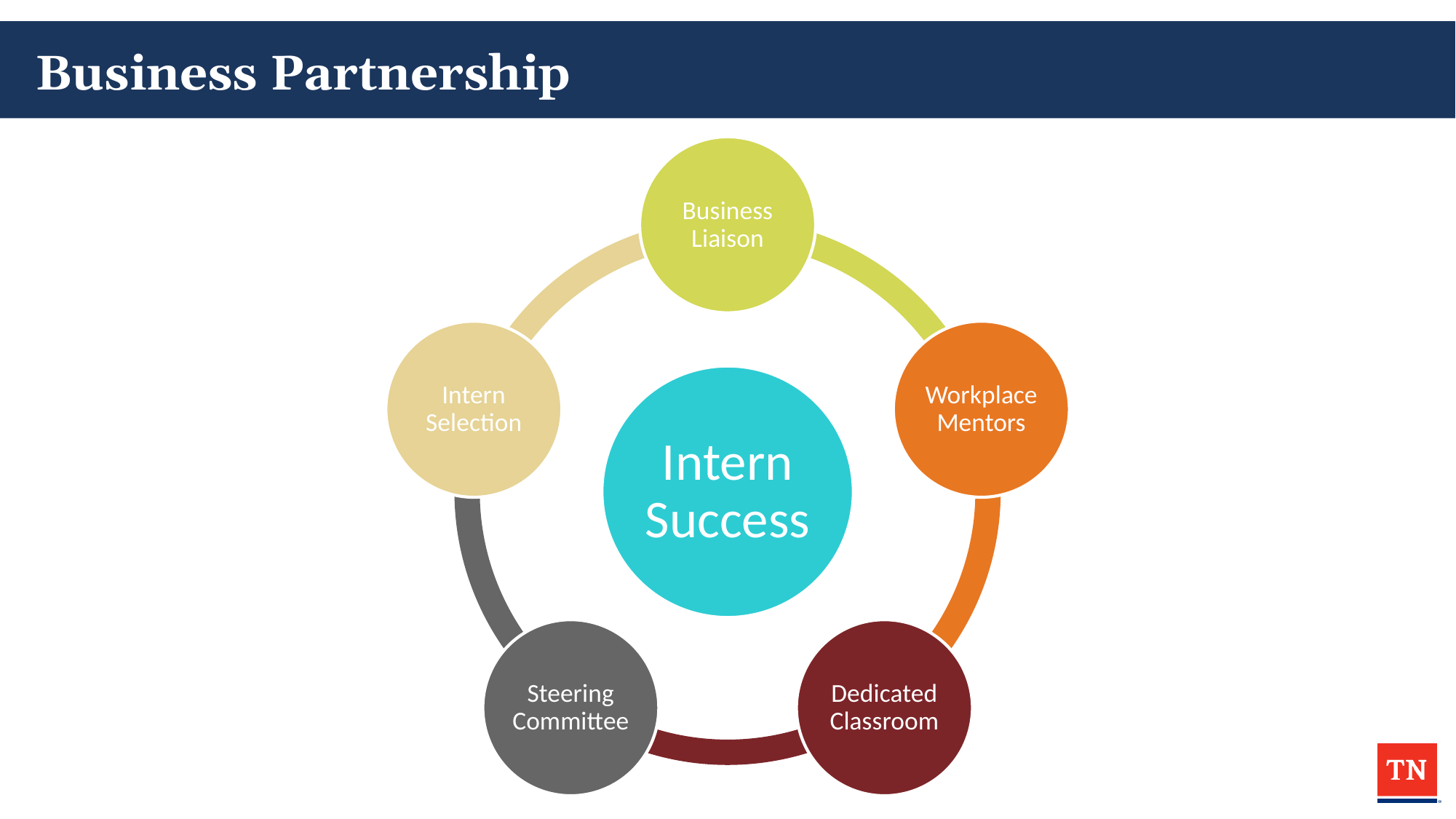

# Business Partnership
Intern Success
Business Liaison
Workplace Mentors
Dedicated Classroom
Steering Committee
Intern Selection